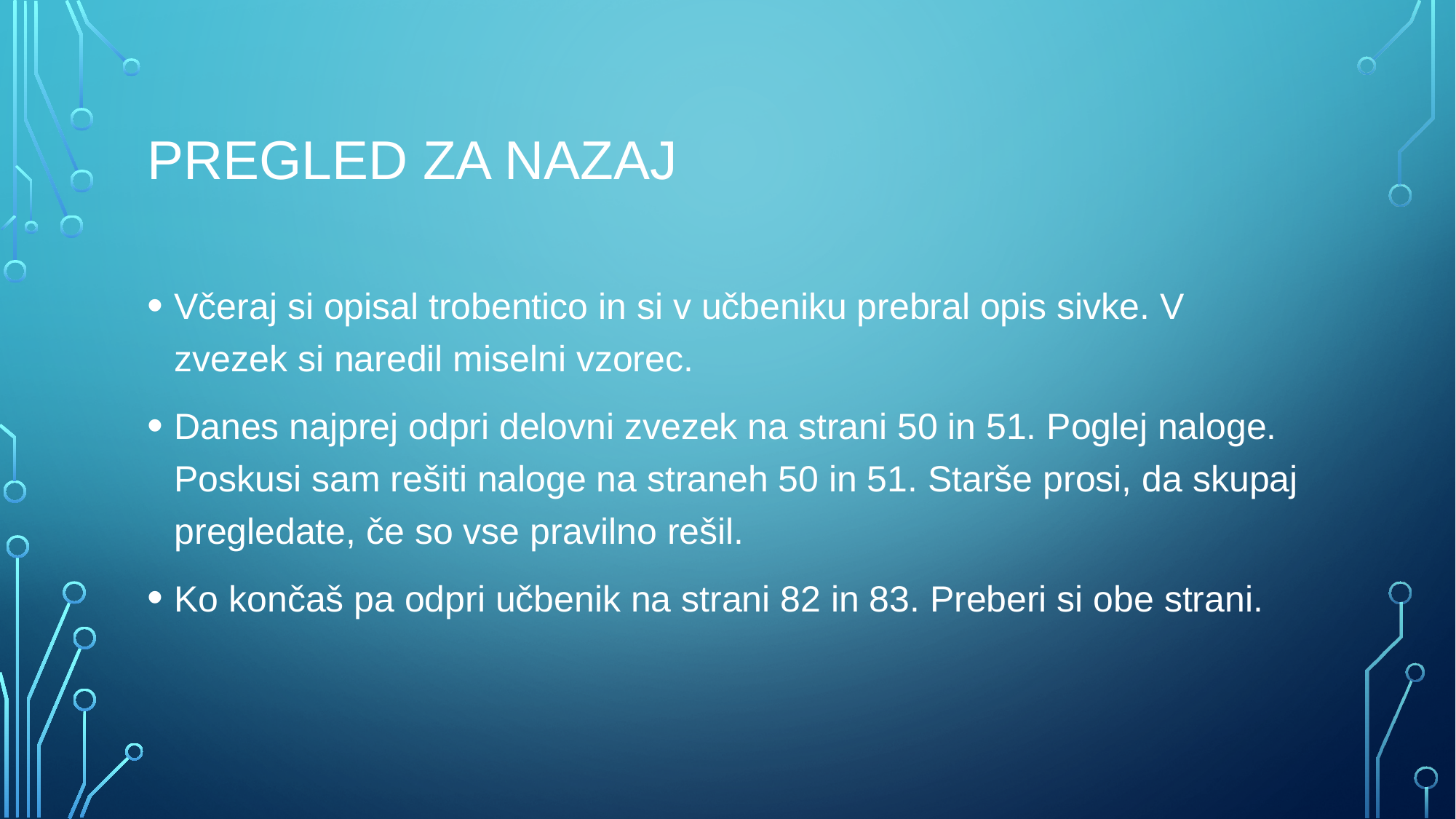

# Pregled za nazaj
Včeraj si opisal trobentico in si v učbeniku prebral opis sivke. V zvezek si naredil miselni vzorec.
Danes najprej odpri delovni zvezek na strani 50 in 51. Poglej naloge. Poskusi sam rešiti naloge na straneh 50 in 51. Starše prosi, da skupaj pregledate, če so vse pravilno rešil.
Ko končaš pa odpri učbenik na strani 82 in 83. Preberi si obe strani.